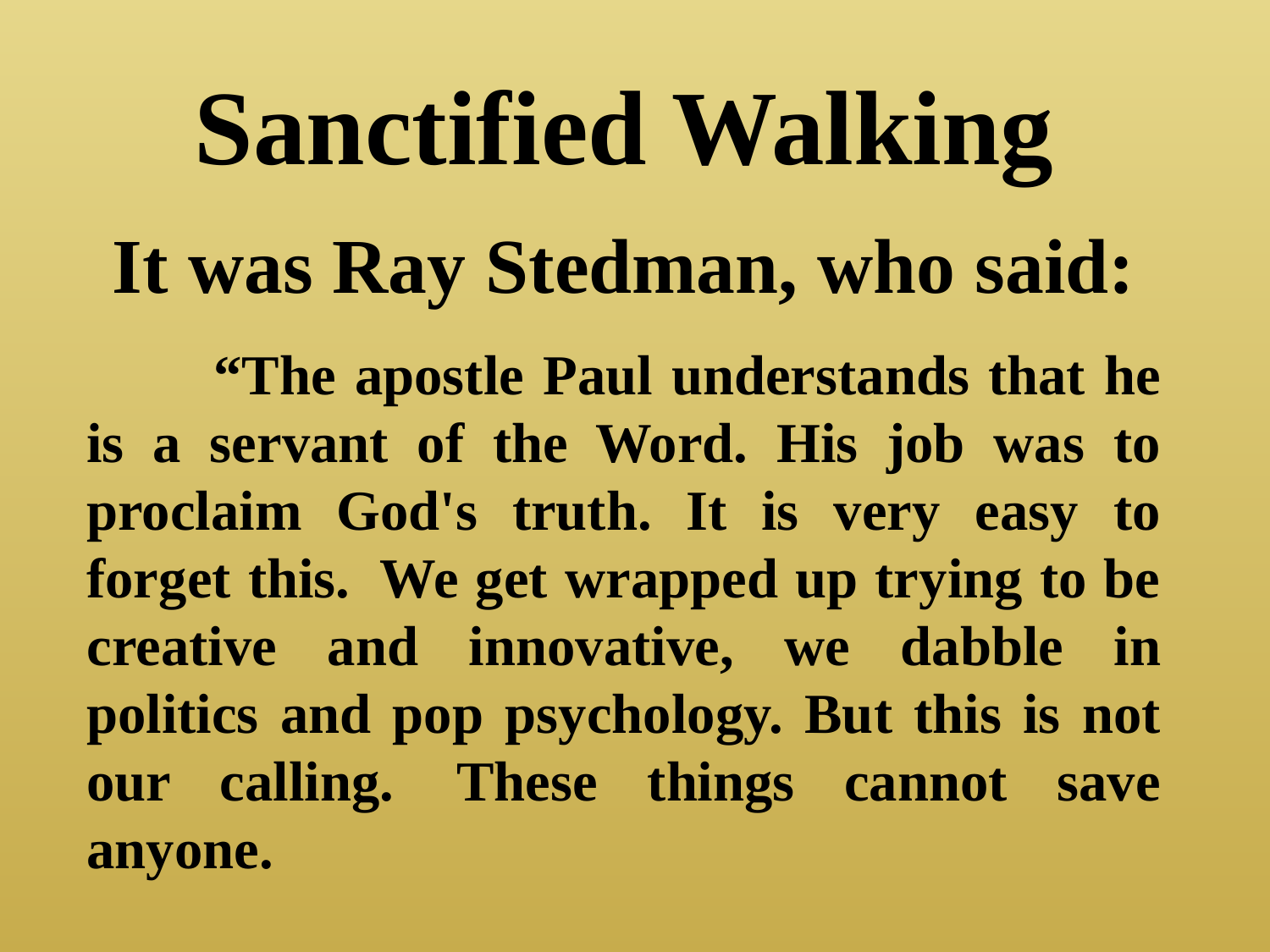

Sanctified Walking

It was Ray Stedman, who said:

	“The apostle Paul understands that he is a servant of the Word. His job was to proclaim God's truth. It is very easy to forget this.  We get wrapped up trying to be creative and innovative, we dabble in politics and pop psychology. But this is not our calling.  These things cannot save anyone.